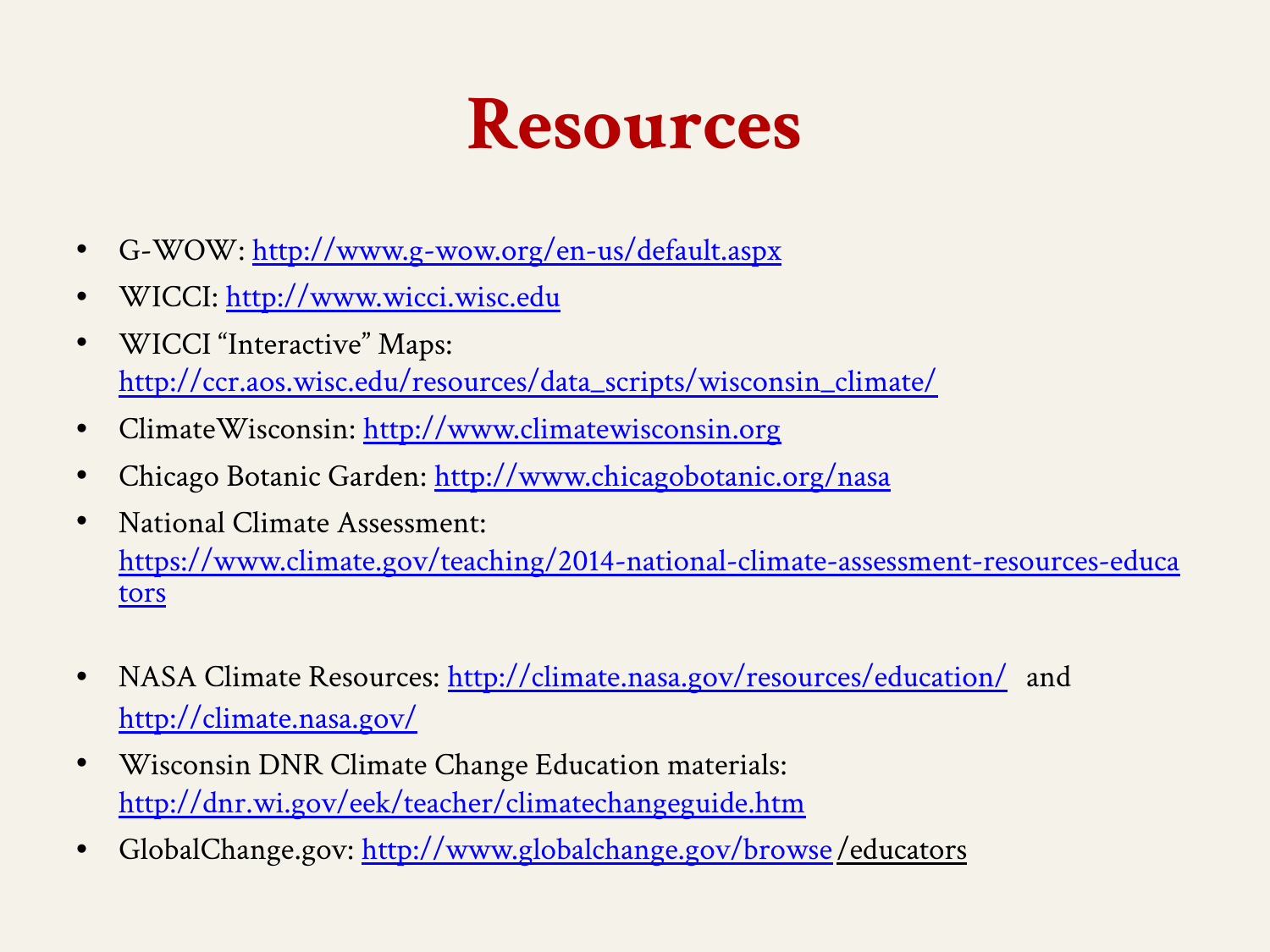

# Resources
G-WOW: http://www.g-wow.org/en-us/default.aspx
WICCI: http://www.wicci.wisc.edu
WICCI “Interactive” Maps: http://ccr.aos.wisc.edu/resources/data_scripts/wisconsin_climate/
ClimateWisconsin: http://www.climatewisconsin.org
Chicago Botanic Garden: http://www.chicagobotanic.org/nasa
National Climate Assessment: https://www.climate.gov/teaching/2014-national-climate-assessment-resources-educators
NASA Climate Resources: http://climate.nasa.gov/resources/education/  and http://climate.nasa.gov/
Wisconsin DNR Climate Change Education materials: http://dnr.wi.gov/eek/teacher/climatechangeguide.htm
GlobalChange.gov: http://www.globalchange.gov/browse/educators